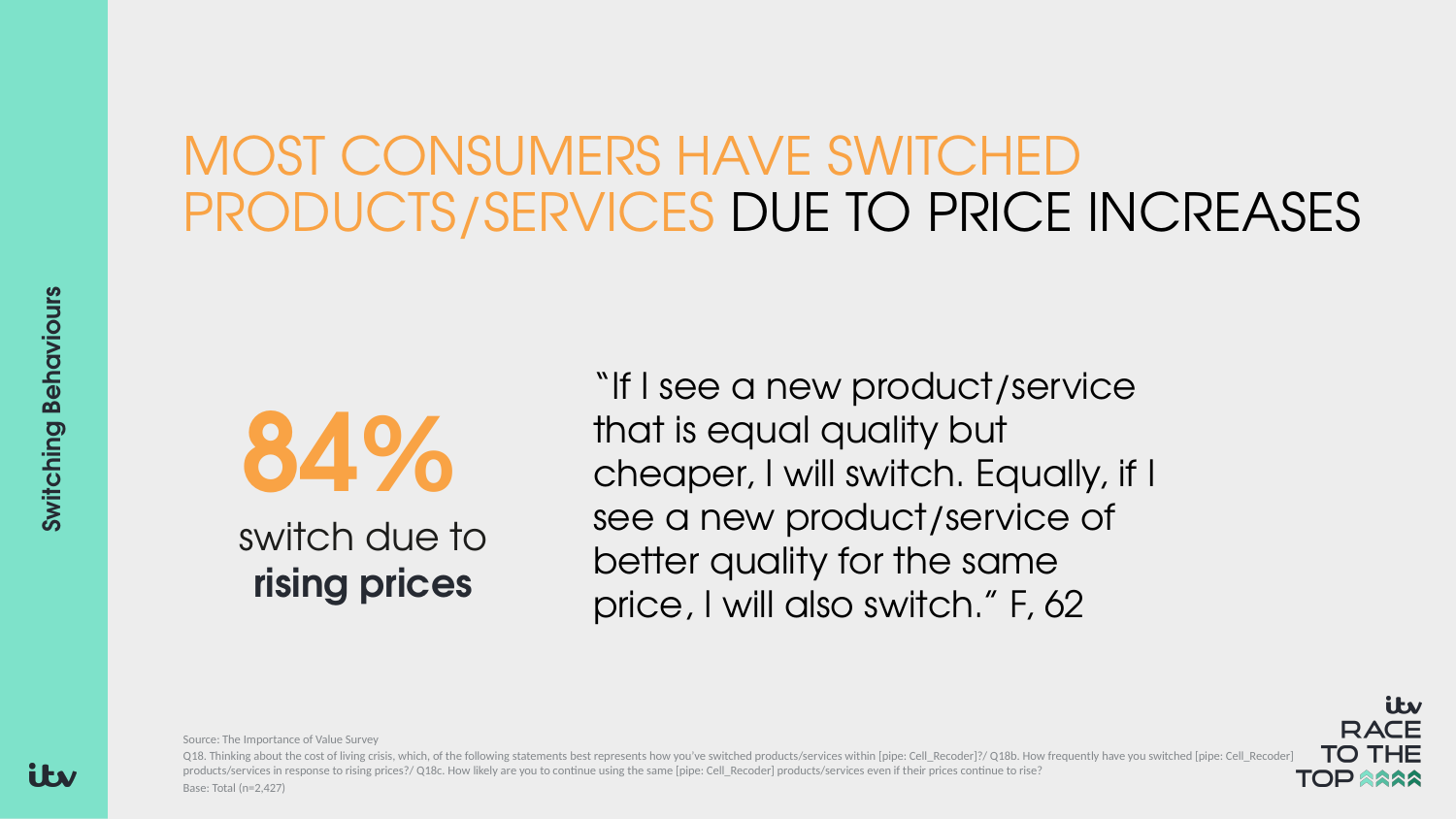

MOST CONSUMERS HAVE SWITCHED PRODUCTS/SERVICES DUE TO PRICE INCREASES
“If I see a new product/service that is equal quality but cheaper, I will switch. Equally, if I see a new product/service of better quality for the same price, I will also switch.” F, 62
84%
switch due to
rising prices
# Switching Behaviours
Source: The Importance of Value Survey
Q18. Thinking about the cost of living crisis, which, of the following statements best represents how you’ve switched products/services within [pipe: Cell_Recoder]?/ Q18b. How frequently have you switched [pipe: Cell_Recoder] products/services in response to rising prices?/ Q18c. How likely are you to continue using the same [pipe: Cell_Recoder] products/services even if their prices continue to rise?
Base: Total (n=2,427)